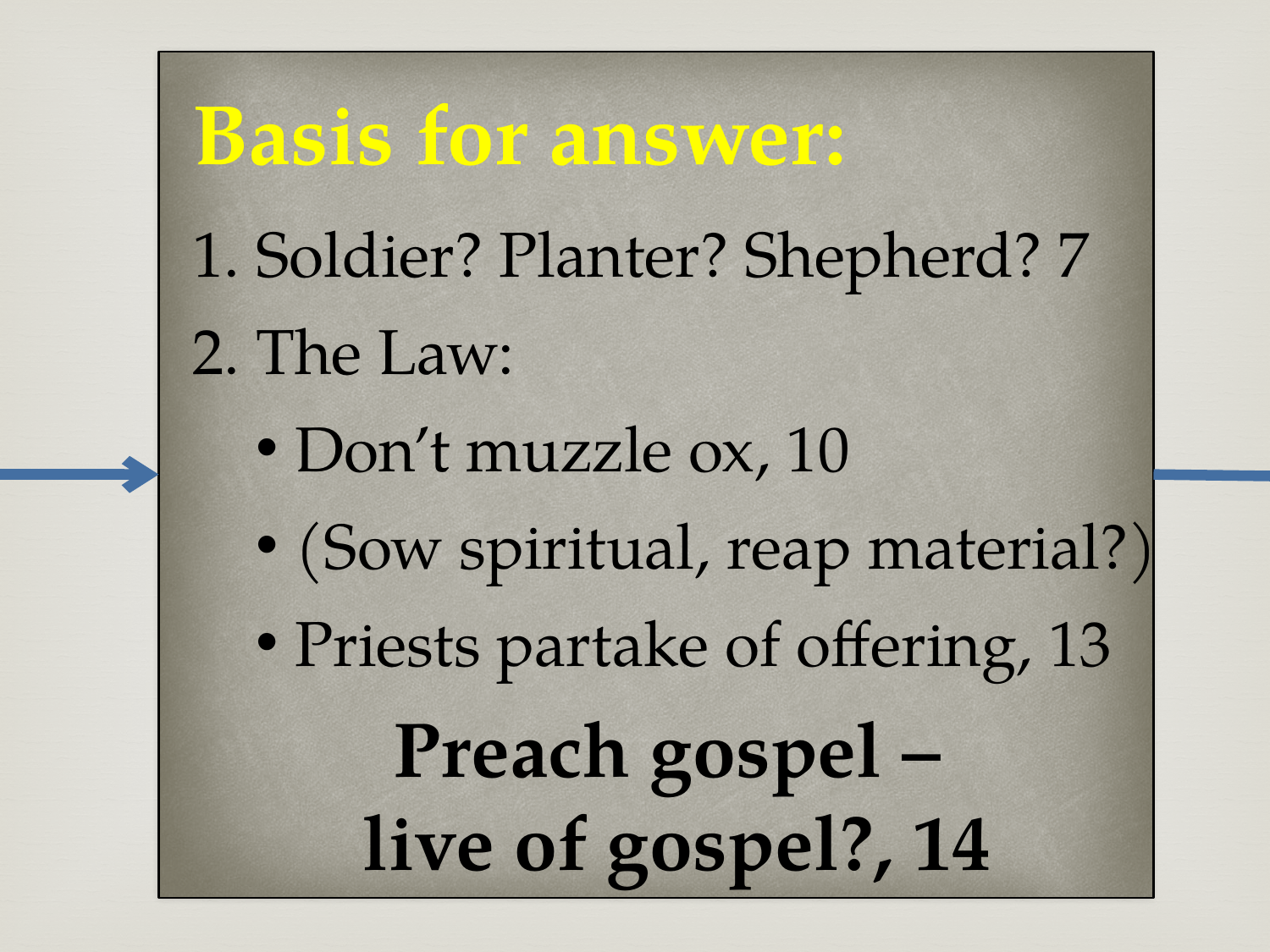

Basis for answer:
Soldier? Planter? Shepherd? 7
The Law:
Don’t muzzle ox, 10
(Sow spiritual, reap material?)
Priests partake of offering, 13
Preach gospel –
live of gospel?, 14